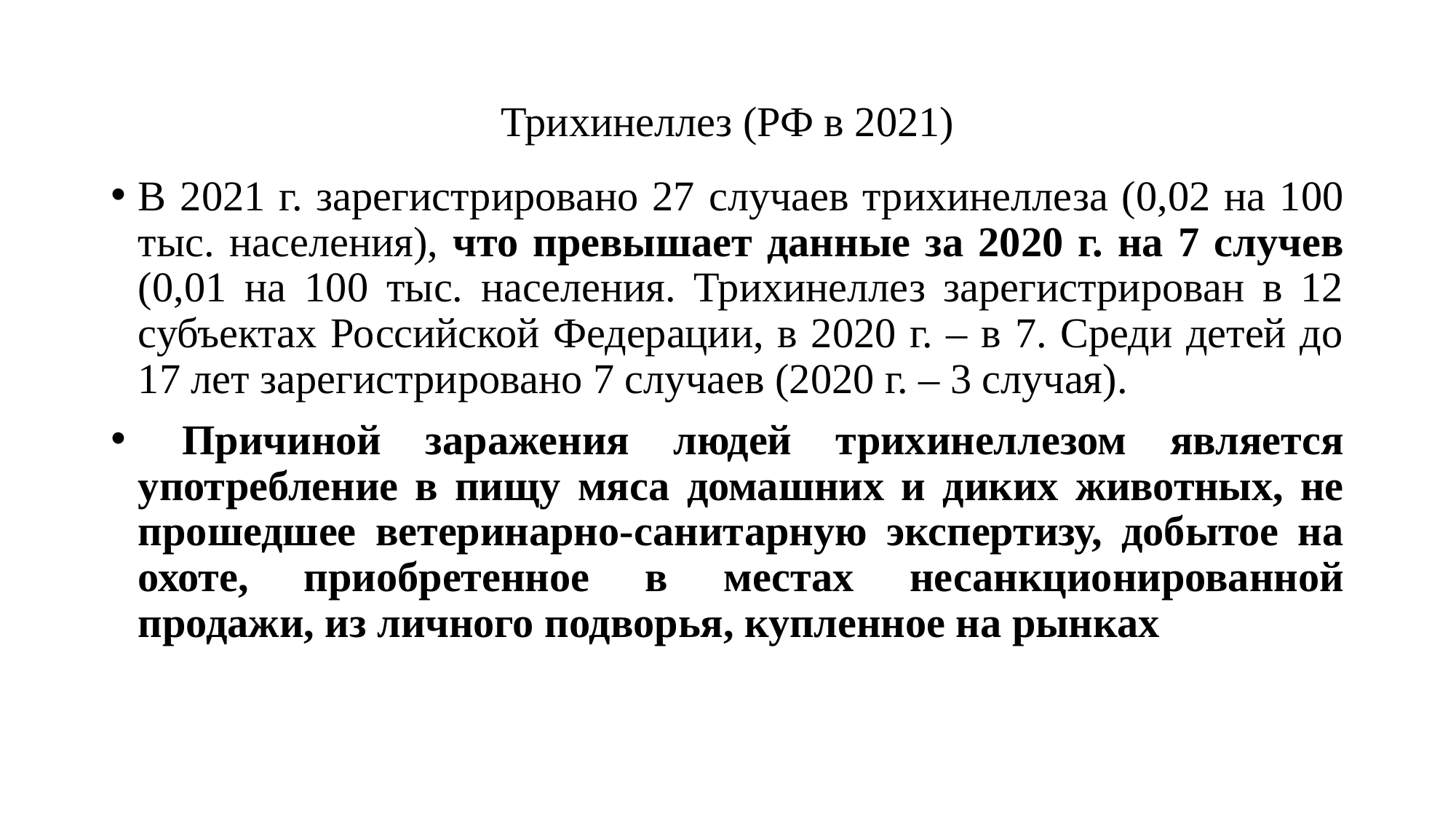

# Трихинеллез (РФ в 2021)
В 2021 г. зарегистрировано 27 случаев трихинеллеза (0,02 на 100 тыс. населения), что превышает данные за 2020 г. на 7 случев (0,01 на 100 тыс. населения. Трихинеллез зарегистрирован в 12 субъектах Российской Федерации, в 2020 г. – в 7. Среди детей до 17 лет зарегистрировано 7 случаев (2020 г. – 3 случая).
 Причиной заражения людей трихинеллезом является употребление в пищу мяса домашних и диких животных, не прошедшее ветеринарно-санитарную экспертизу, добытое на охоте, приобретенное в местах несанкционированной продажи, из личного подворья, купленное на рынках